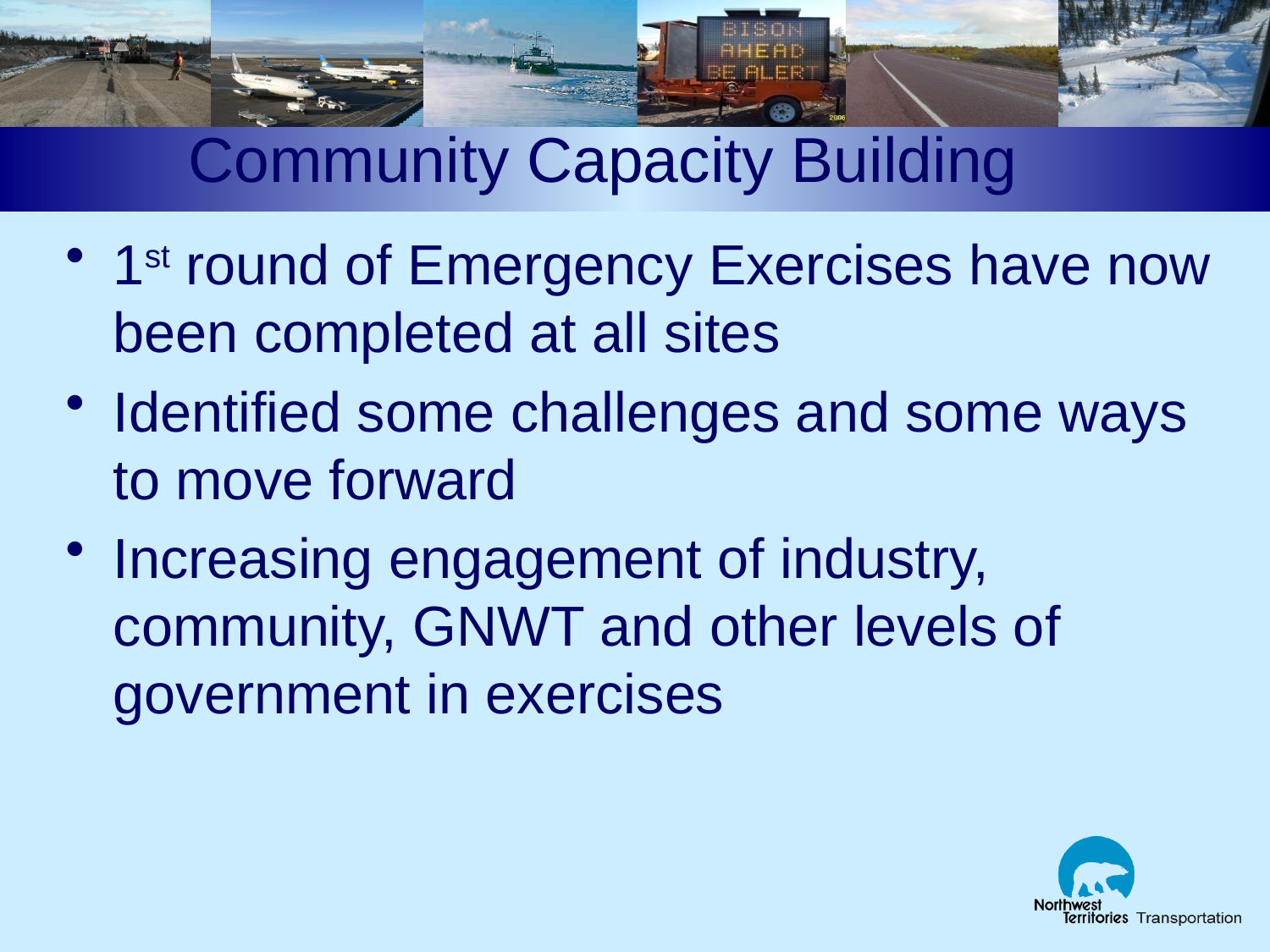

# Community Capacity Building
1st round of Emergency Exercises have now been completed at all sites
Identified some challenges and some ways to move forward
Increasing engagement of industry, community, GNWT and other levels of government in exercises